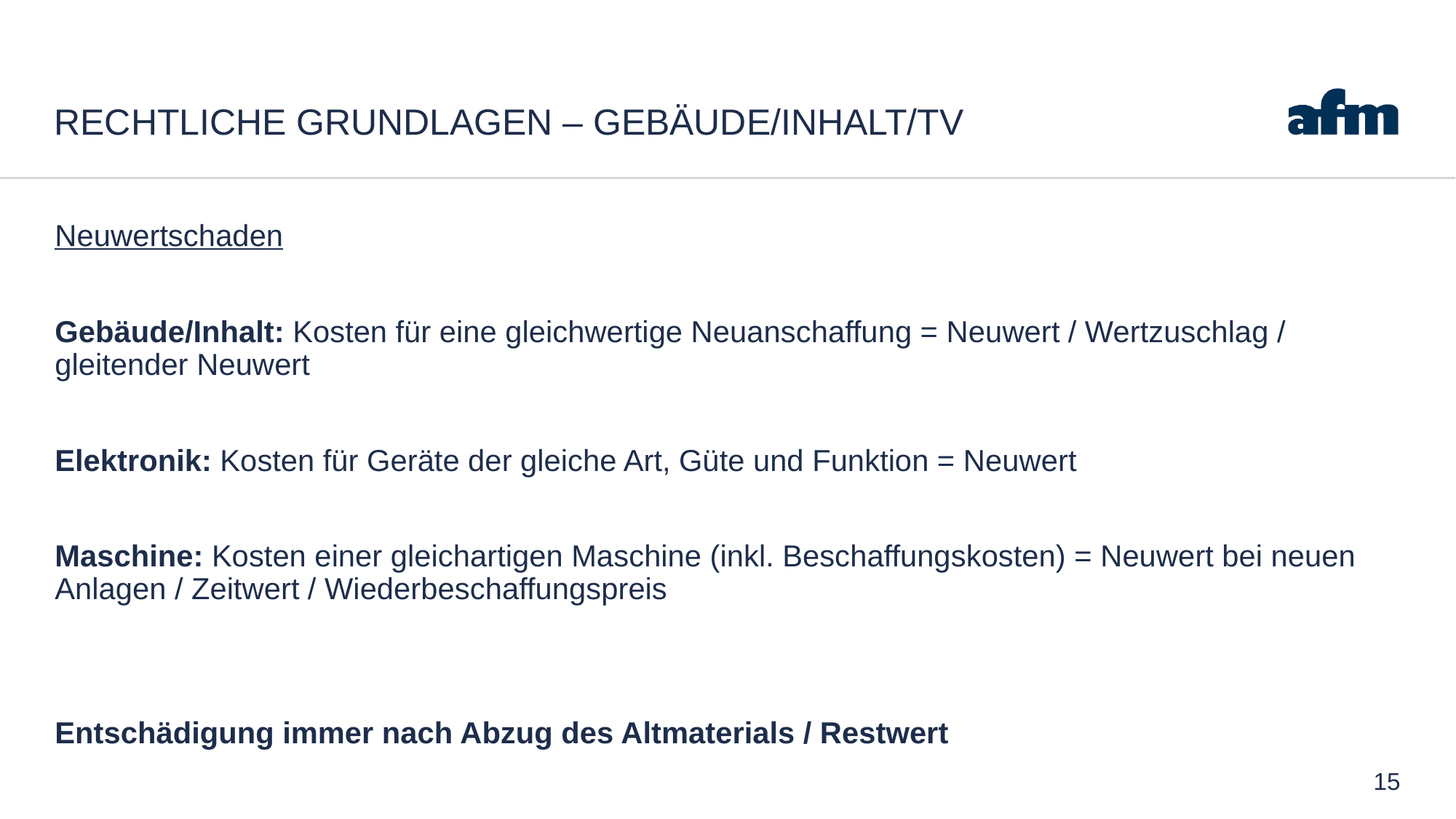

# Rechtliche Grundlagen – Gebäude/Inhalt/TV
Neuwertschaden

Gebäude/Inhalt: Kosten für eine gleichwertige Neuanschaffung = Neuwert / Wertzuschlag / gleitender Neuwert

Elektronik: Kosten für Geräte der gleiche Art, Güte und Funktion = Neuwert

Maschine: Kosten einer gleichartigen Maschine (inkl. Beschaffungskosten) = Neuwert bei neuen Anlagen / Zeitwert / Wiederbeschaffungspreis

Entschädigung immer nach Abzug des Altmaterials / Restwert
15